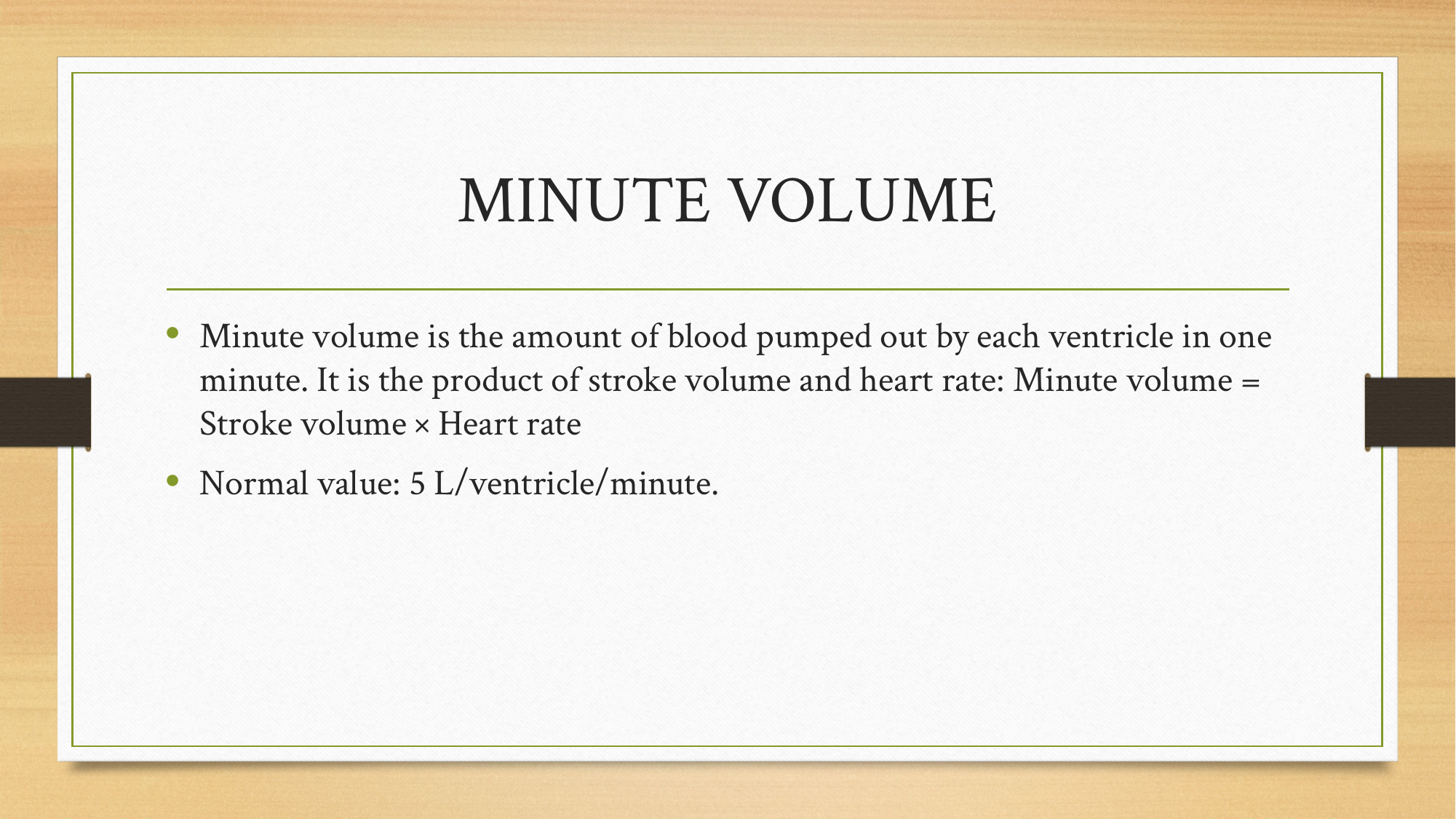

# MINUTE VOLUME
Minute volume is the amount of blood pumped out by each ventricle in one minute. It is the product of stroke volume and heart rate: Minute volume = Stroke volume × Heart rate
Normal value: 5 L/ventricle/minute.